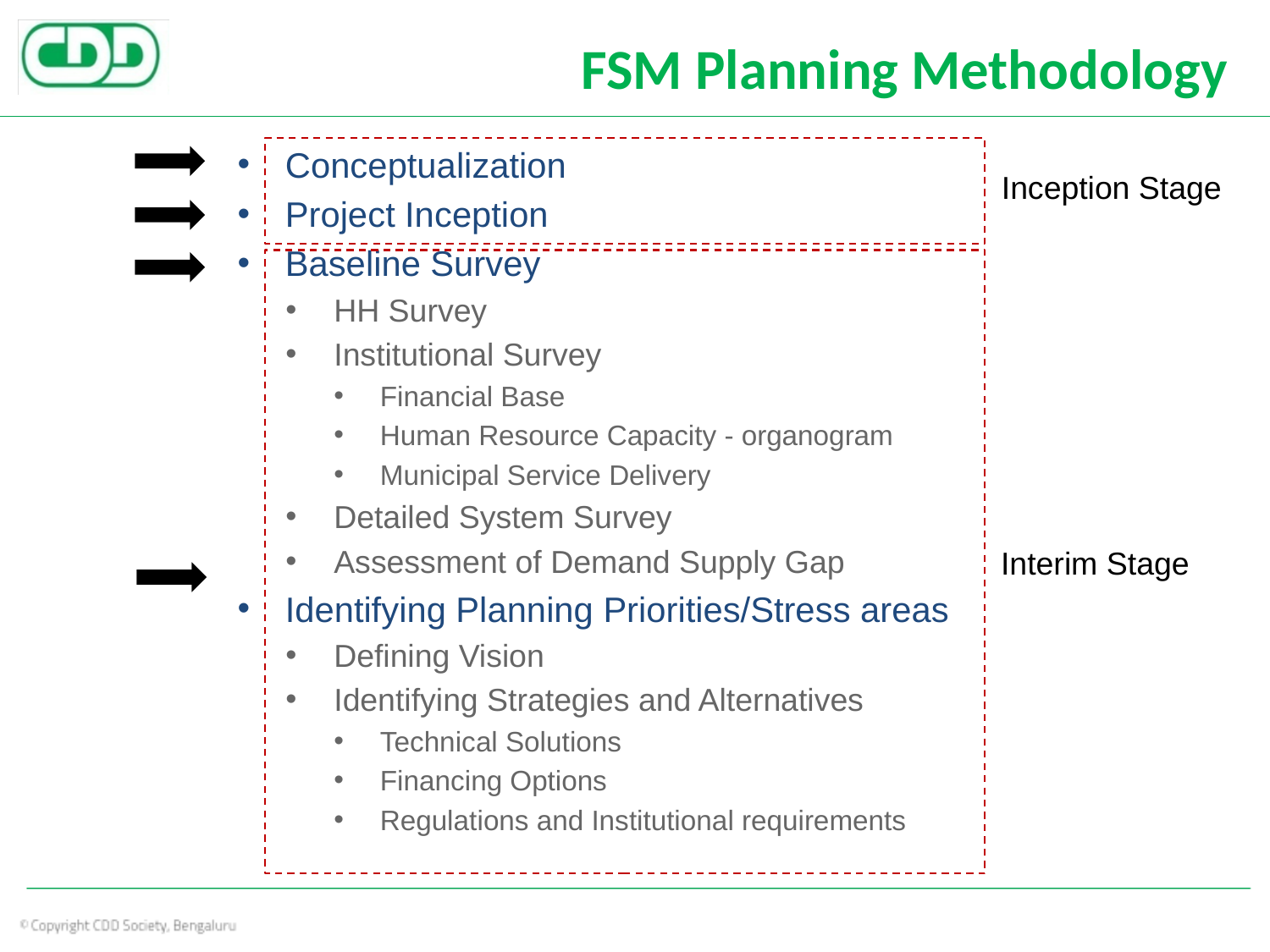

# FSM Planning Methodology
Conceptualization
Project Inception
Baseline Survey
HH Survey
Institutional Survey
Financial Base
Human Resource Capacity - organogram
Municipal Service Delivery
Detailed System Survey
Assessment of Demand Supply Gap
Identifying Planning Priorities/Stress areas
Defining Vision
Identifying Strategies and Alternatives
Technical Solutions
Financing Options
Regulations and Institutional requirements

Inception Stage

Interim Stage